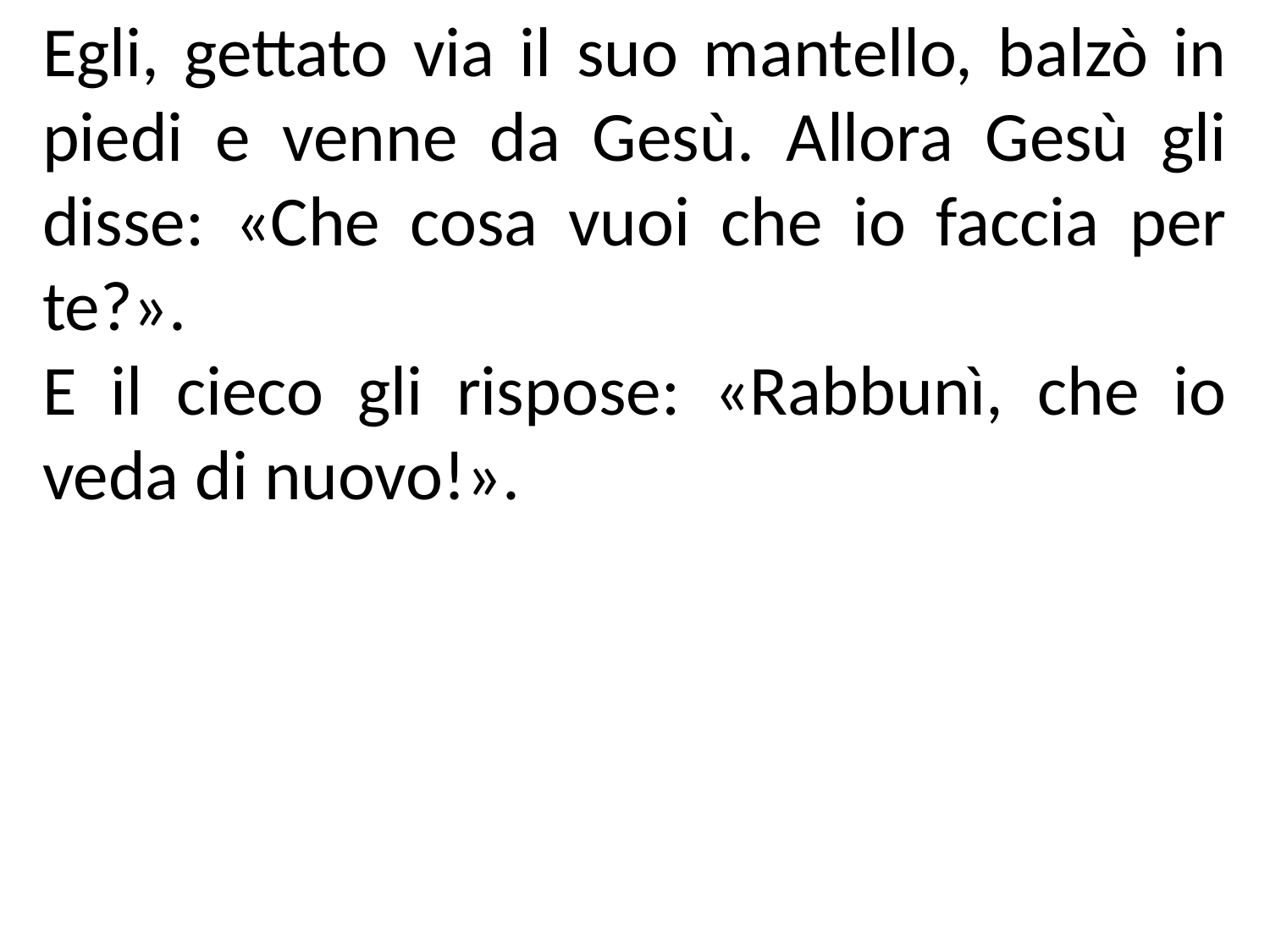

Egli, gettato via il suo mantello, balzò in piedi e venne da Gesù. Allora Gesù gli disse: «Che cosa vuoi che io faccia per te?».
E il cieco gli rispose: «Rabbunì, che io veda di nuovo!».